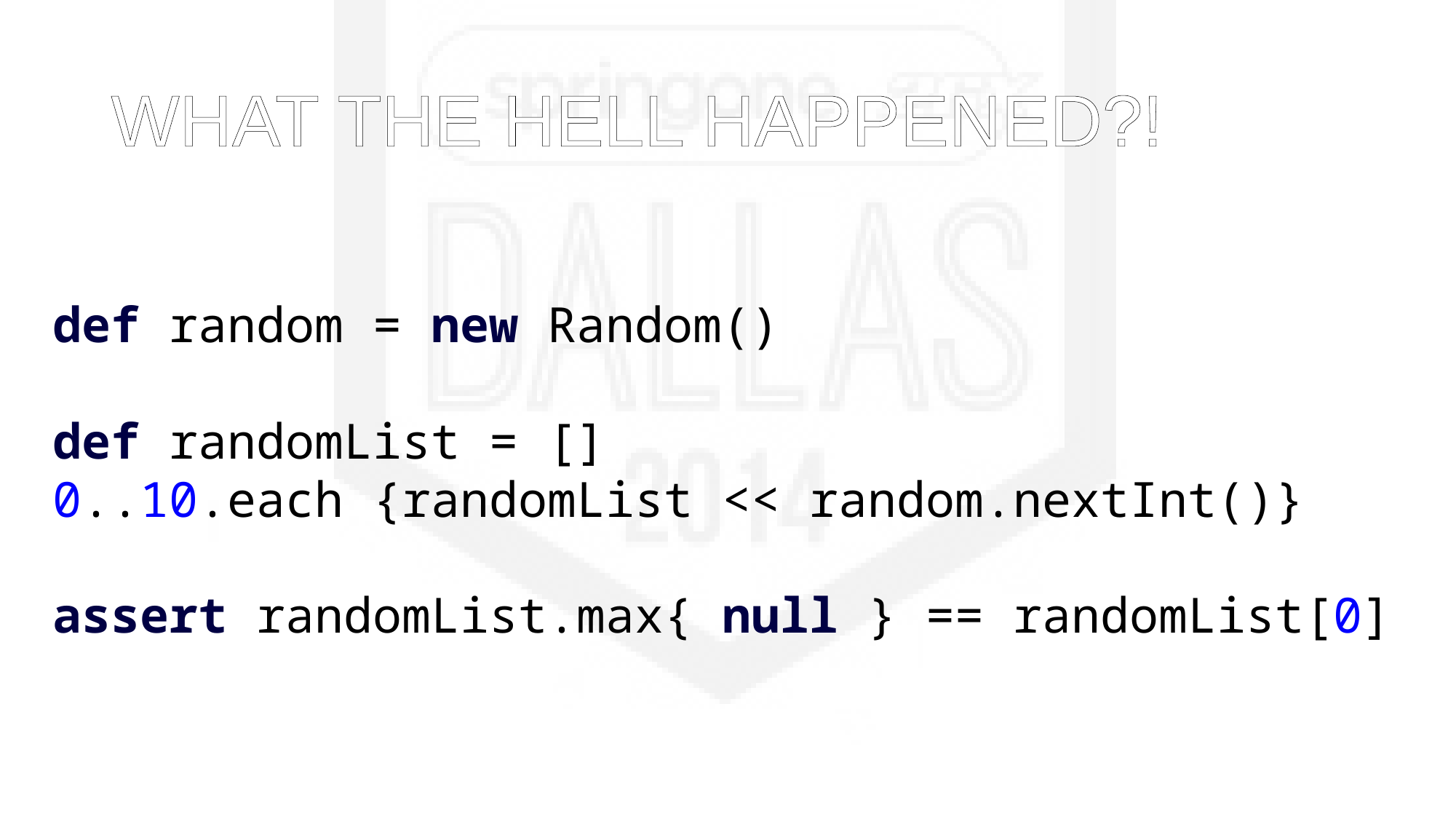

# What the hell happened?!
def random = new Random()
def randomList = []
0..10.each {randomList << random.nextInt()}
assert randomList.max{ null } == randomList[0]